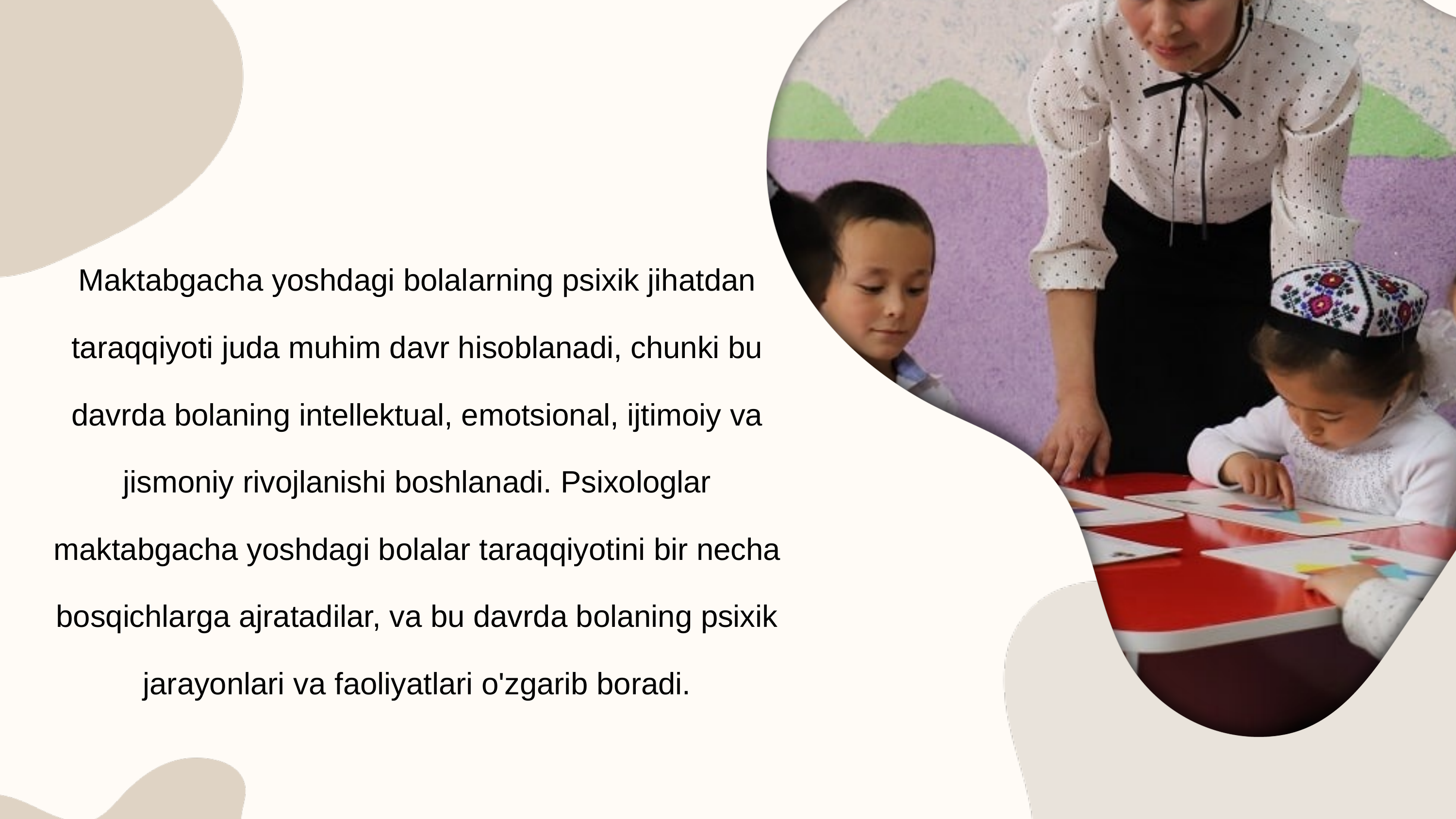

Maktabgacha yoshdagi bolalarning psixik jihatdan taraqqiyoti juda muhim davr hisoblanadi, chunki bu davrda bolaning intellektual, emotsional, ijtimoiy va jismoniy rivojlanishi boshlanadi. Psixologlar maktabgacha yoshdagi bolalar taraqqiyotini bir necha bosqichlarga ajratadilar, va bu davrda bolaning psixik jarayonlari va faoliyatlari o'zgarib boradi.